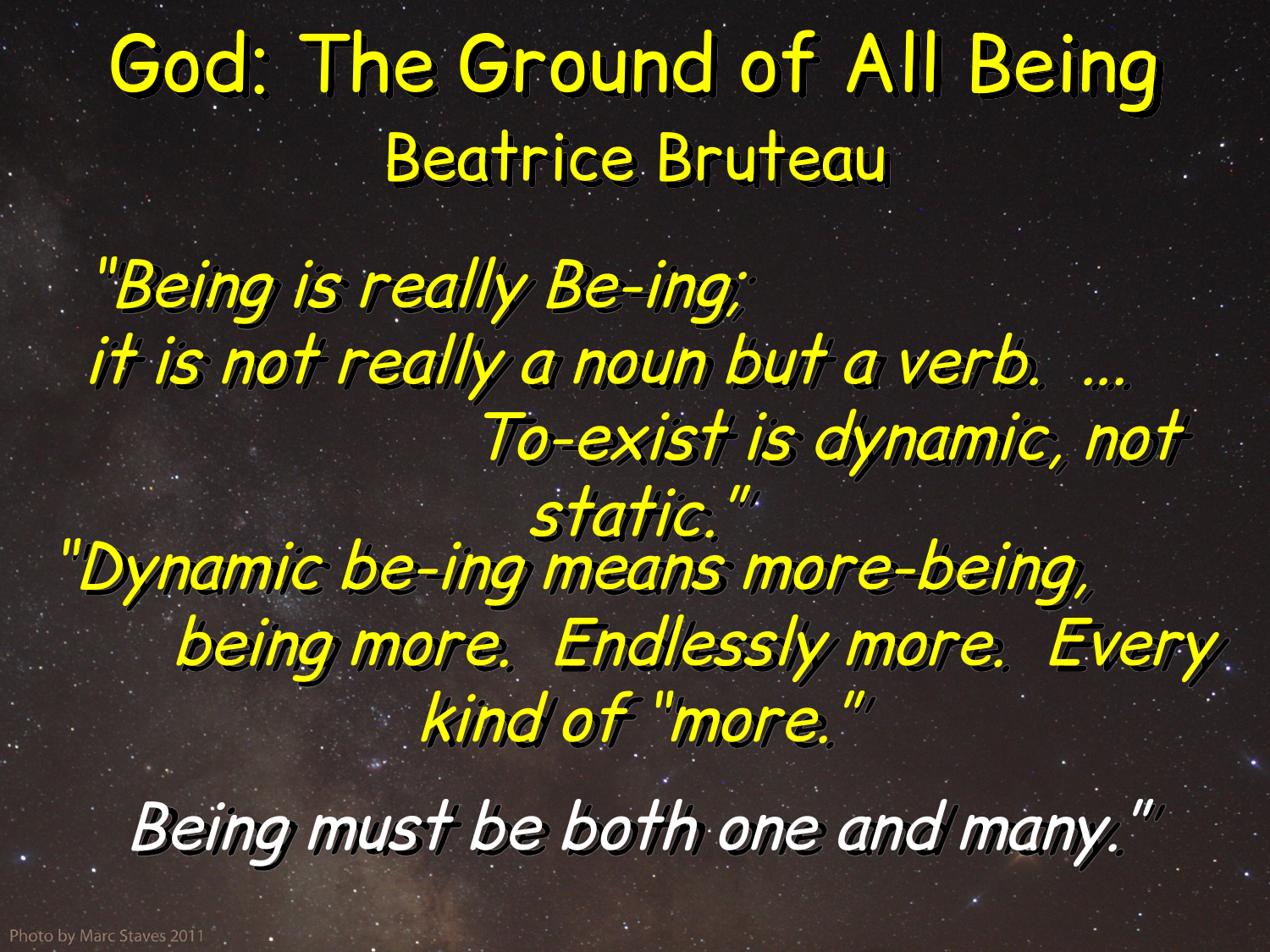

# God: The Ground of All Being
Beatrice Bruteau
“Being is really Be-ing;                        it is not really a noun but a verb.  ...                        To-exist is dynamic, not static.”
“Dynamic be-ing means more-being,              being more.  Endlessly more.  Every kind of “more.”
Being must be both one and many.”